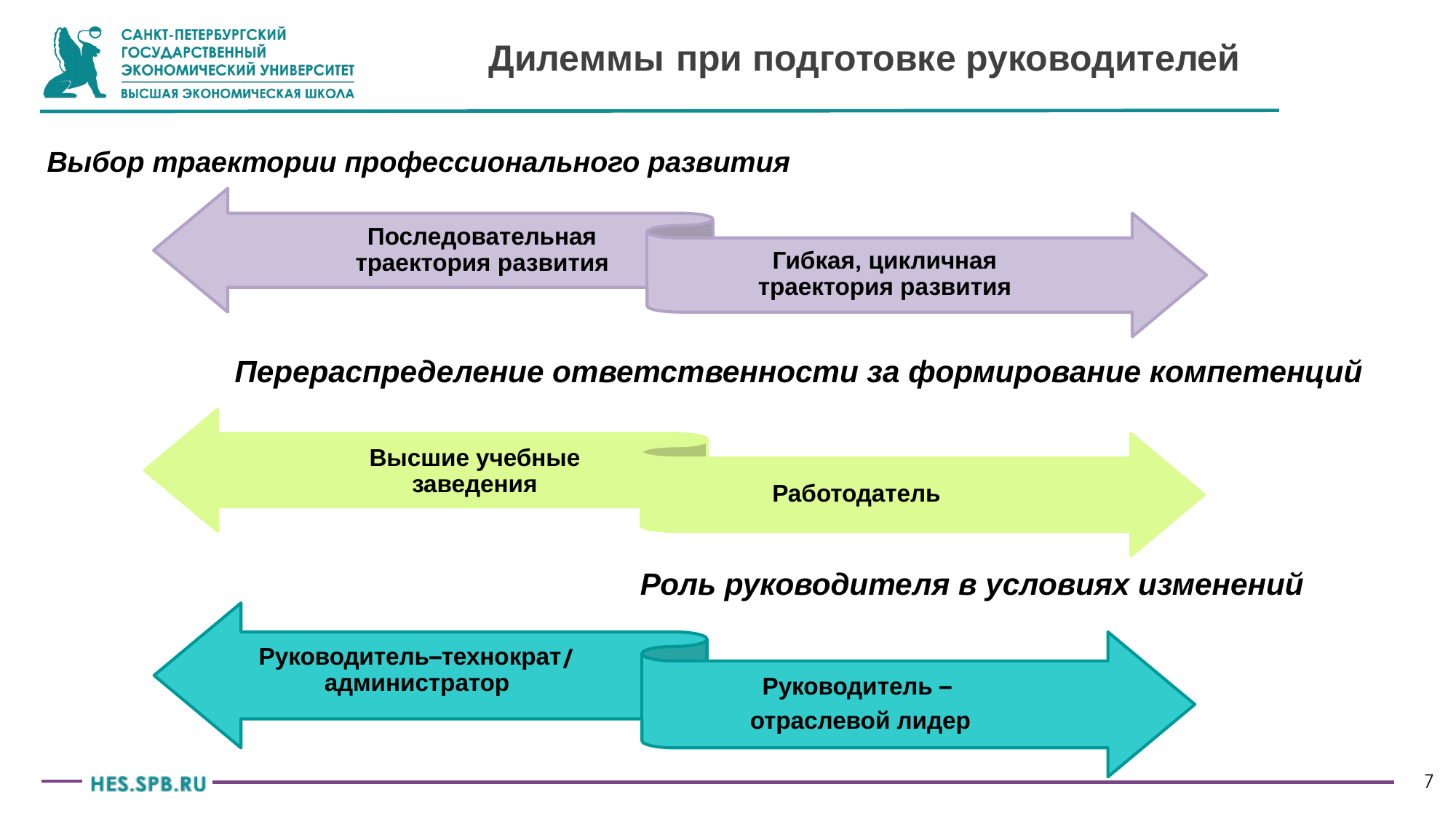

Дилеммы при подготовке руководителей
Выбор траектории профессионального развития
Последовательная траектория развития
Гибкая, цикличная траектория развития
Перераспределение ответственности за формирование компетенций
Высшие учебные заведения
Работодатель
Роль руководителя в условиях изменений
Руководитель–технократ/администратор
Руководитель –
отраслевой лидер
7